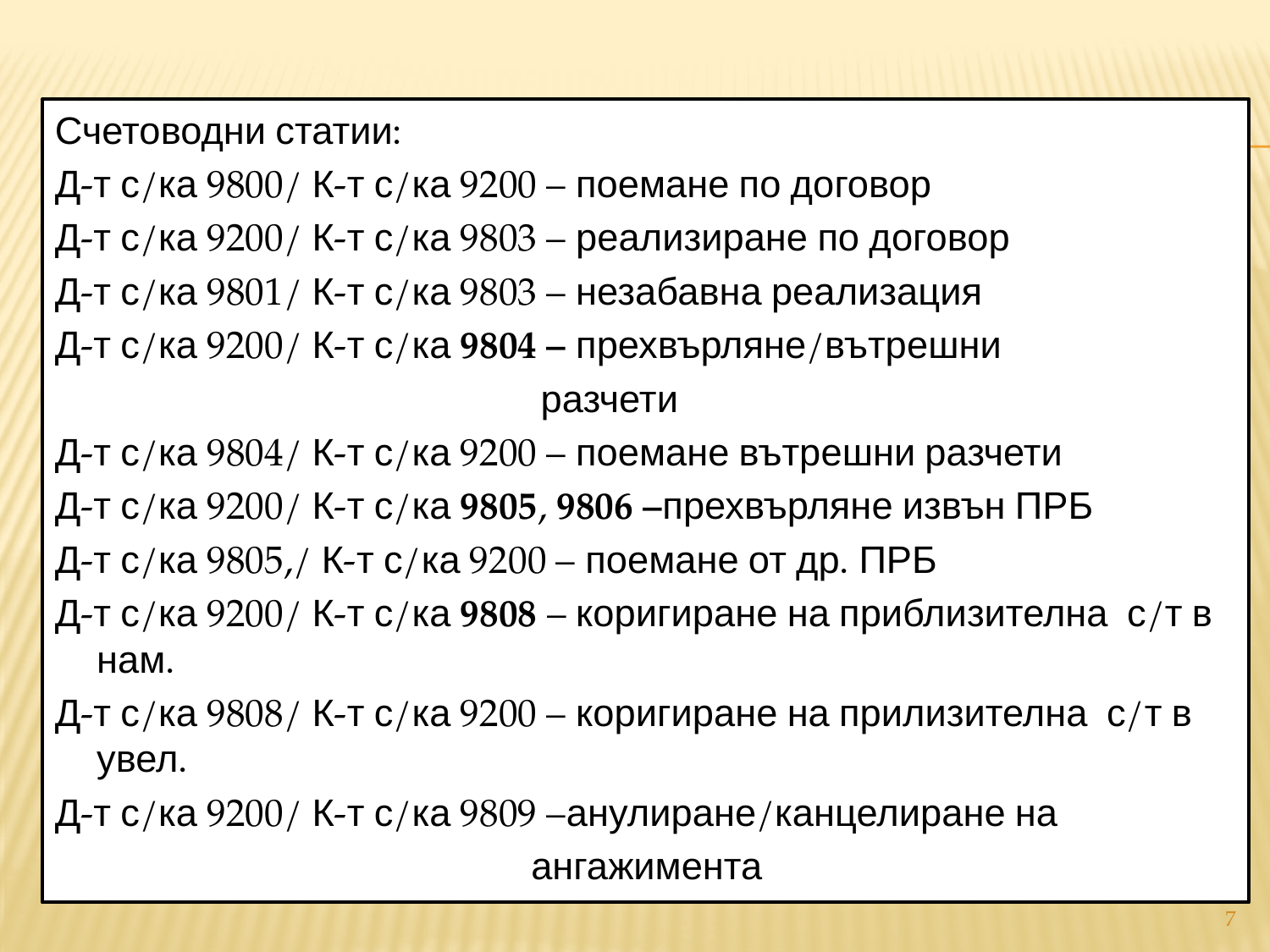

#
Счетоводни статии:
Д-т с/ка 9800/ К-т с/ка 9200 – поемане по договор
Д-т с/ка 9200/ К-т с/ка 9803 – реализиране по договор
Д-т с/ка 9801/ К-т с/ка 9803 – незабавна реализация
Д-т с/ка 9200/ К-т с/ка 9804 – прехвърляне/вътрешни
                                                   разчети
Д-т с/ка 9804/ К-т с/ка 9200 – поемане вътрешни разчети
Д-т с/ка 9200/ К-т с/ка 9805, 9806 –прехвърляне извън ПРБ
Д-т с/ка 9805,/ К-т с/ка 9200 – поемане от др. ПРБ
Д-т с/ка 9200/ К-т с/ка 9808 – коригиране на приблизителна  с/т в нам.
Д-т с/ка 9808/ К-т с/ка 9200 – коригиране на прилизителна  с/т в увел.
Д-т с/ка 9200/ К-т с/ка 9809 –анулиране/канцелиране на
                                                  ангажимента
7